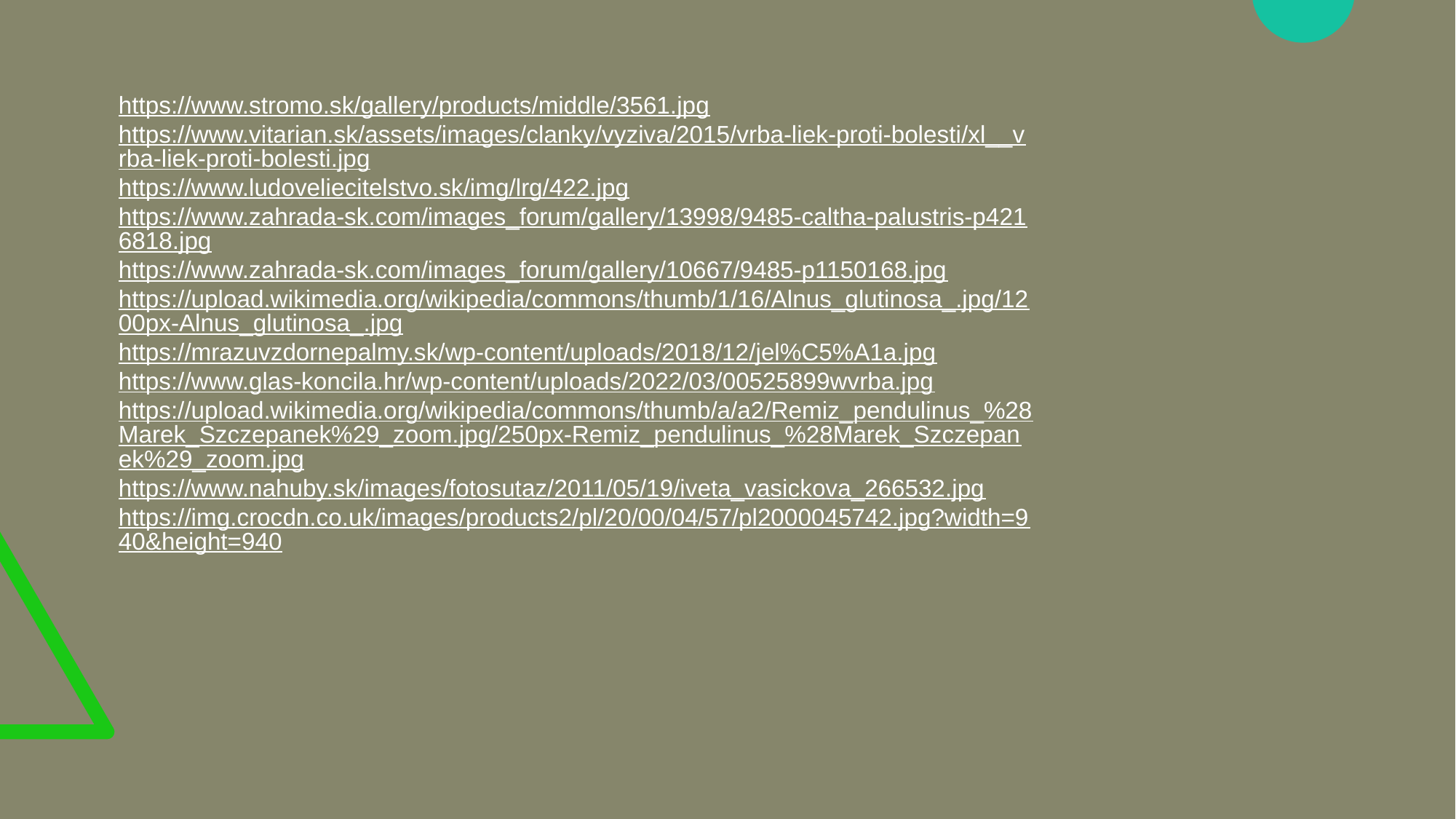

https://www.stromo.sk/gallery/products/middle/3561.jpg
https://www.vitarian.sk/assets/images/clanky/vyziva/2015/vrba-liek-proti-bolesti/xl__vrba-liek-proti-bolesti.jpg
https://www.ludoveliecitelstvo.sk/img/lrg/422.jpg
https://www.zahrada-sk.com/images_forum/gallery/13998/9485-caltha-palustris-p4216818.jpg
https://www.zahrada-sk.com/images_forum/gallery/10667/9485-p1150168.jpg
https://upload.wikimedia.org/wikipedia/commons/thumb/1/16/Alnus_glutinosa_.jpg/1200px-Alnus_glutinosa_.jpg
https://mrazuvzdornepalmy.sk/wp-content/uploads/2018/12/jel%C5%A1a.jpg
https://www.glas-koncila.hr/wp-content/uploads/2022/03/00525899wvrba.jpg
https://upload.wikimedia.org/wikipedia/commons/thumb/a/a2/Remiz_pendulinus_%28Marek_Szczepanek%29_zoom.jpg/250px-Remiz_pendulinus_%28Marek_Szczepanek%29_zoom.jpg
https://www.nahuby.sk/images/fotosutaz/2011/05/19/iveta_vasickova_266532.jpg
https://img.crocdn.co.uk/images/products2/pl/20/00/04/57/pl2000045742.jpg?width=940&height=940